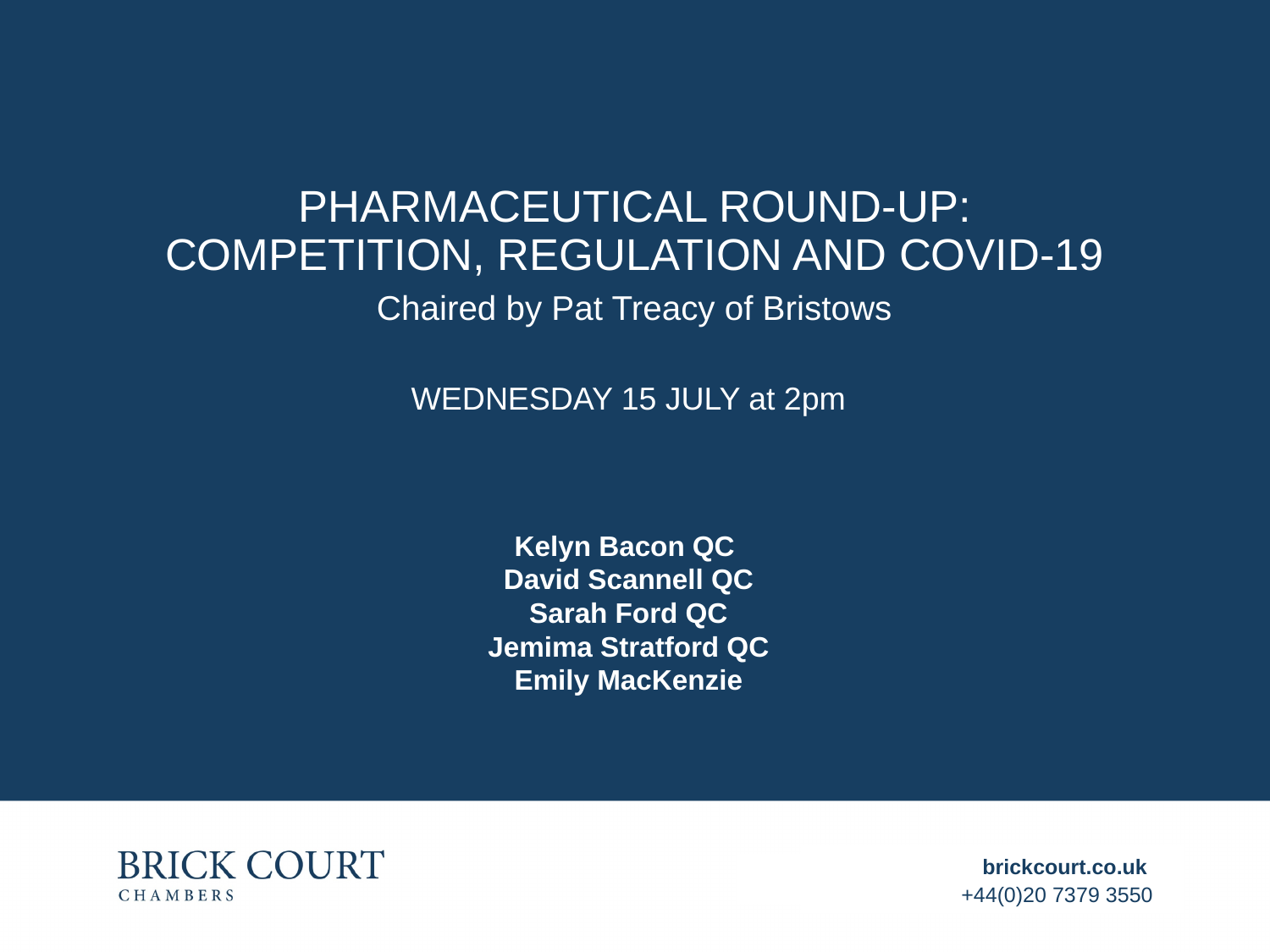

# Pharmaceutical round-up: competition, regulation and Covid-19 Chaired by Pat Treacy of Bristows
WEDNESDAY 15 JULY at 2pm
Kelyn Bacon QC
David Scannell QC
Sarah Ford QC
Jemima Stratford QC
Emily MacKenzie
brickcourt.co.uk
+44(0)20 7379 3550